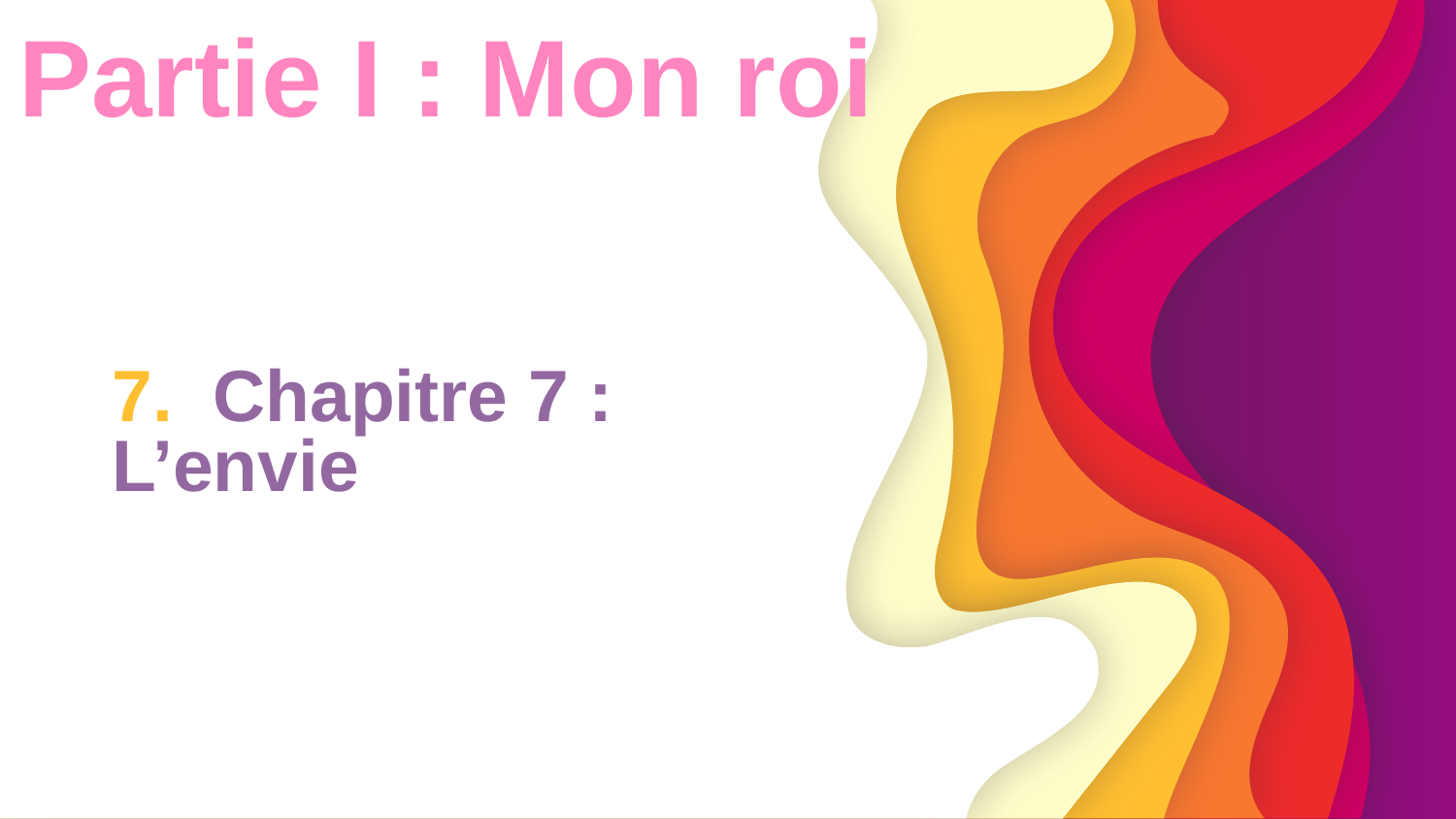

Partie I : Mon roi
# 7.  Chapitre 7 : L’envie